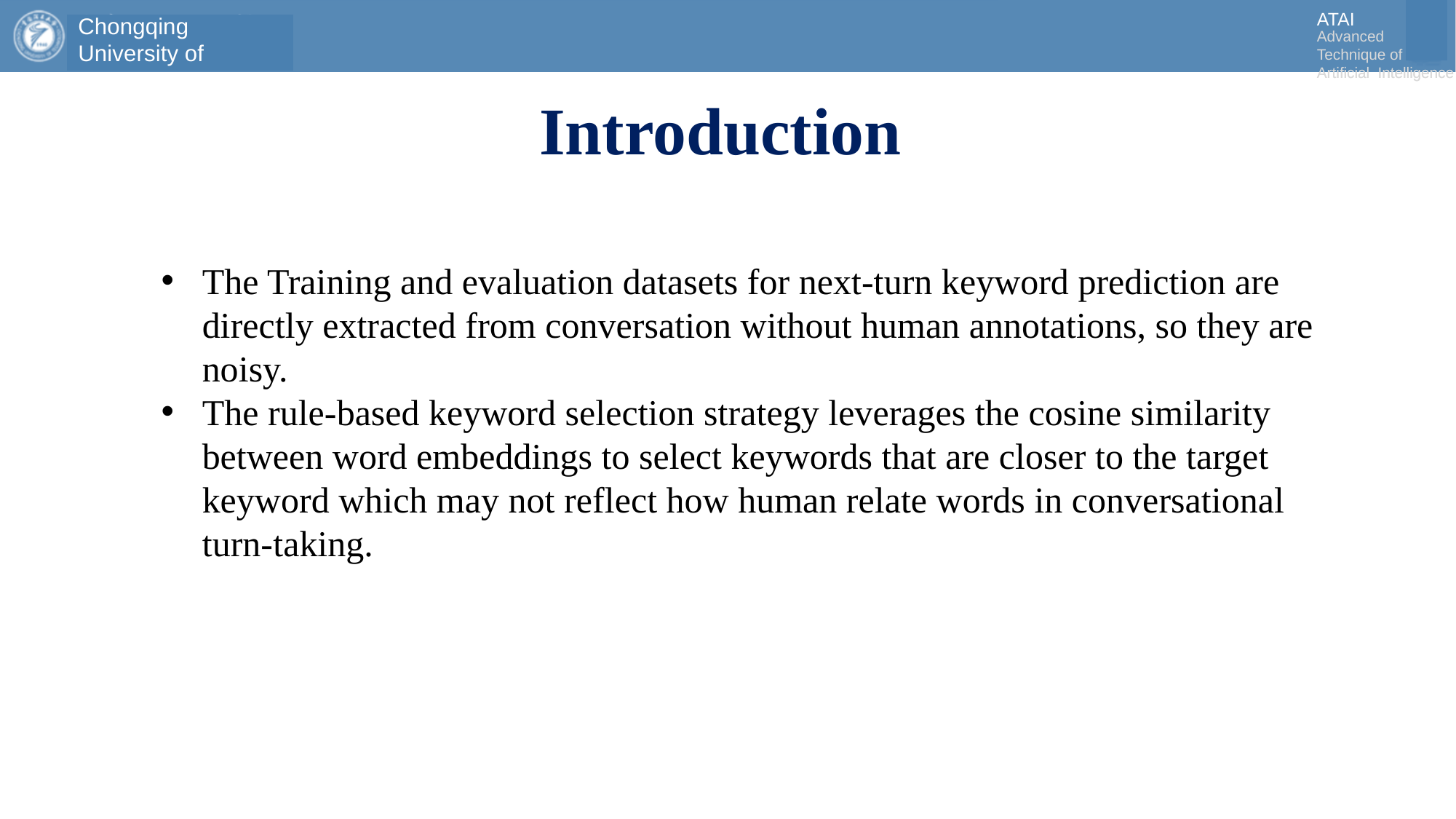

# Introduction

The Training and evaluation datasets for next-turn keyword prediction are directly extracted from conversation without human annotations, so they are noisy.
The rule-based keyword selection strategy leverages the cosine similarity between word embeddings to select keywords that are closer to the target keyword which may not reflect how human relate words in conversational turn-taking.